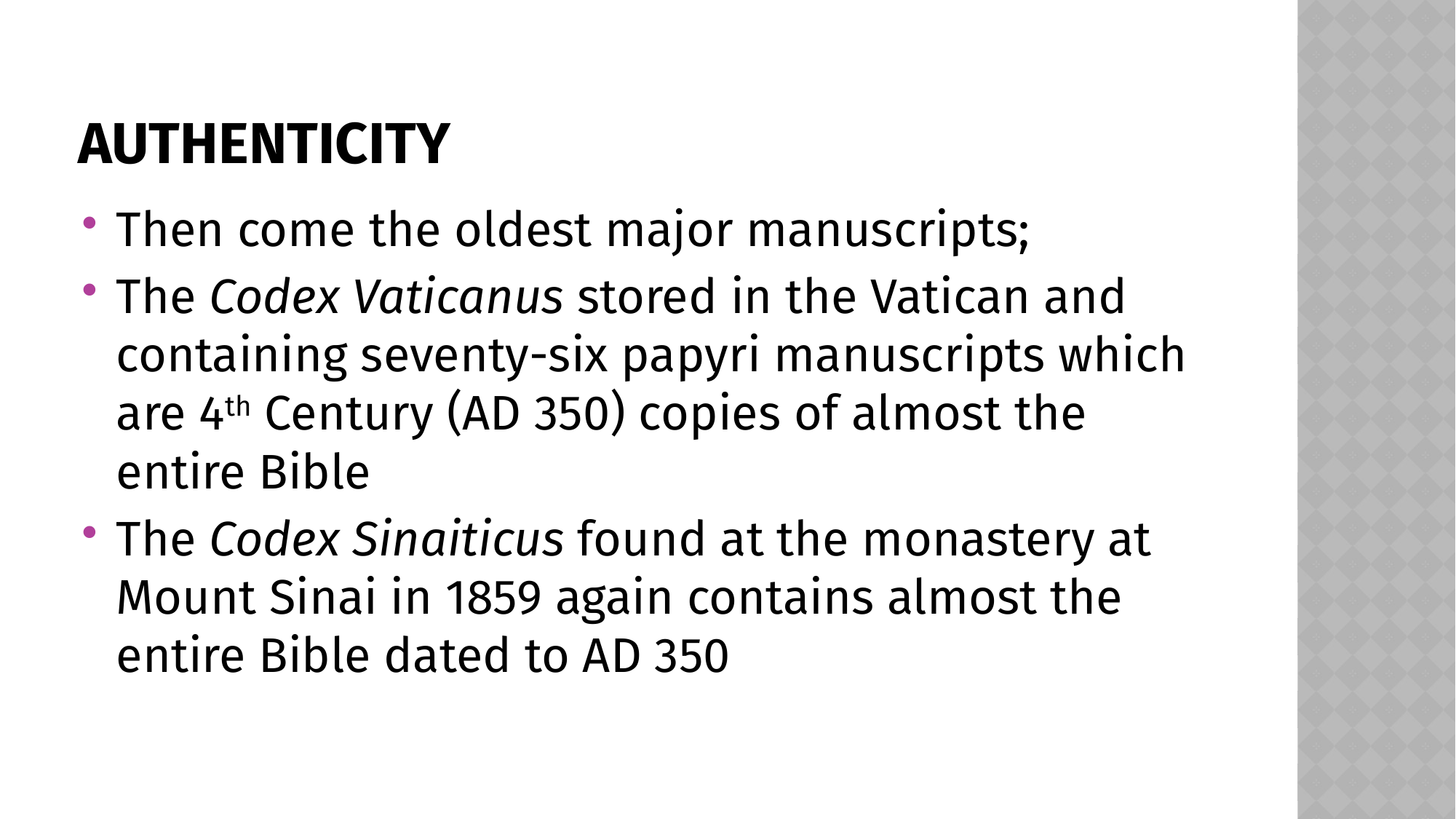

# Authenticity
Then come the oldest major manuscripts;
The Codex Vaticanus stored in the Vatican and containing seventy-six papyri manuscripts which are 4th Century (AD 350) copies of almost the entire Bible
The Codex Sinaiticus found at the monastery at Mount Sinai in 1859 again contains almost the entire Bible dated to AD 350